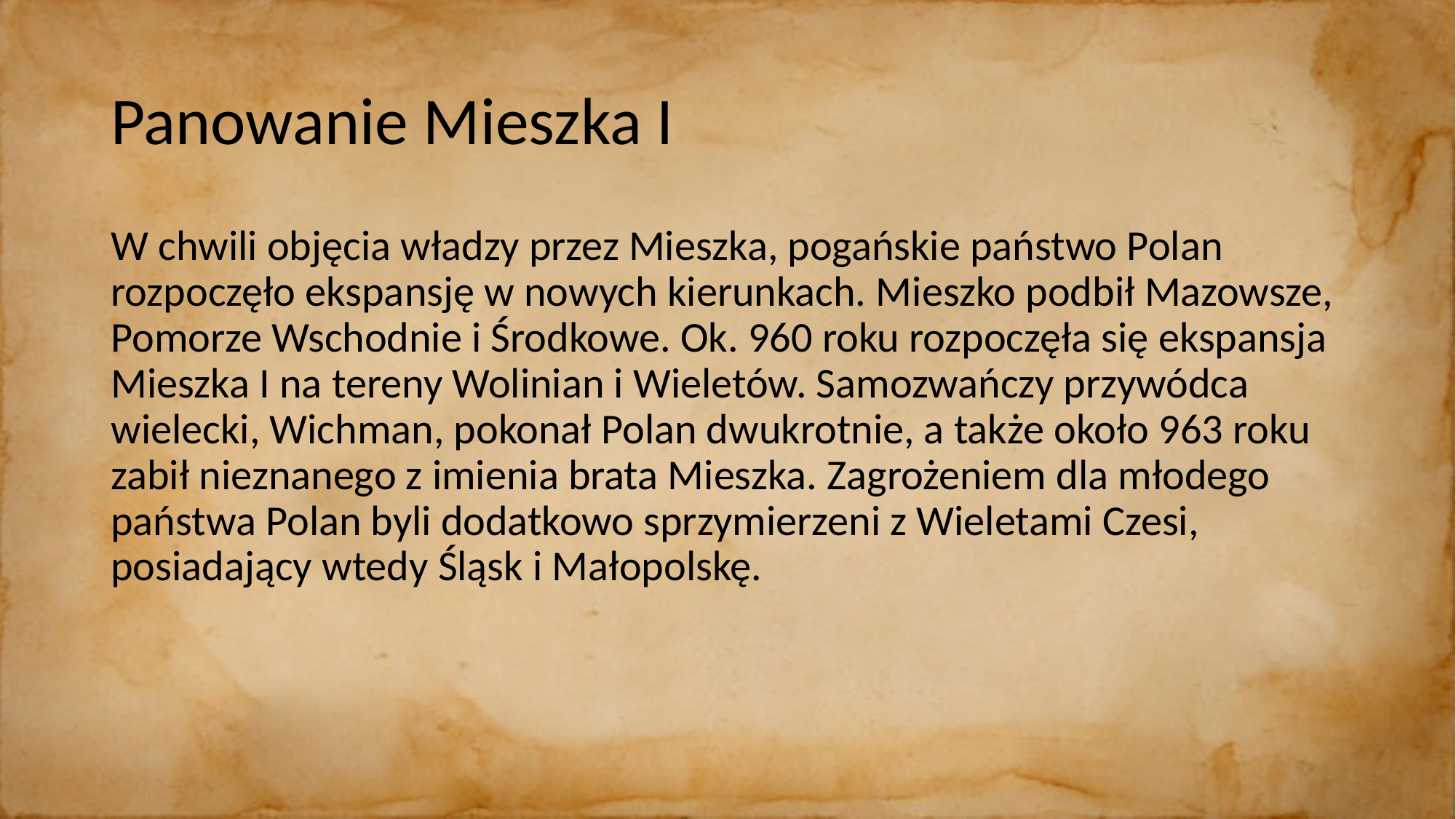

# Panowanie Mieszka I
W chwili objęcia władzy przez Mieszka, pogańskie państwo Polan rozpoczęło ekspansję w nowych kierunkach. Mieszko podbił Mazowsze, Pomorze Wschodnie i Środkowe. Ok. 960 roku rozpoczęła się ekspansja Mieszka I na tereny Wolinian i Wieletów. Samozwańczy przywódca wielecki, Wichman, pokonał Polan dwukrotnie, a także około 963 roku zabił nieznanego z imienia brata Mieszka. Zagrożeniem dla młodego państwa Polan byli dodatkowo sprzymierzeni z Wieletami Czesi, posiadający wtedy Śląsk i Małopolskę.